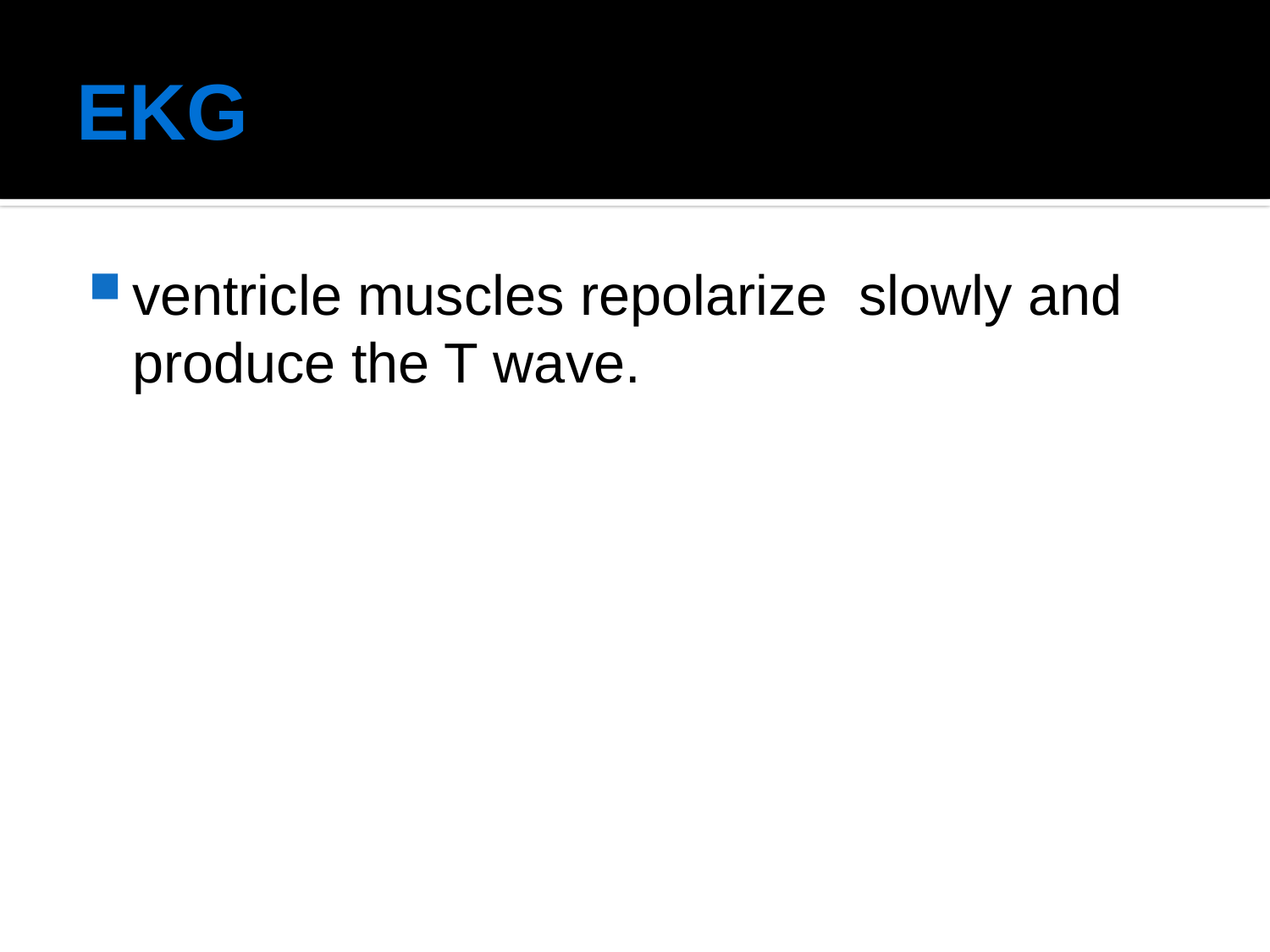

# EKG
ventricle muscles repolarize  slowly and produce the T wave.